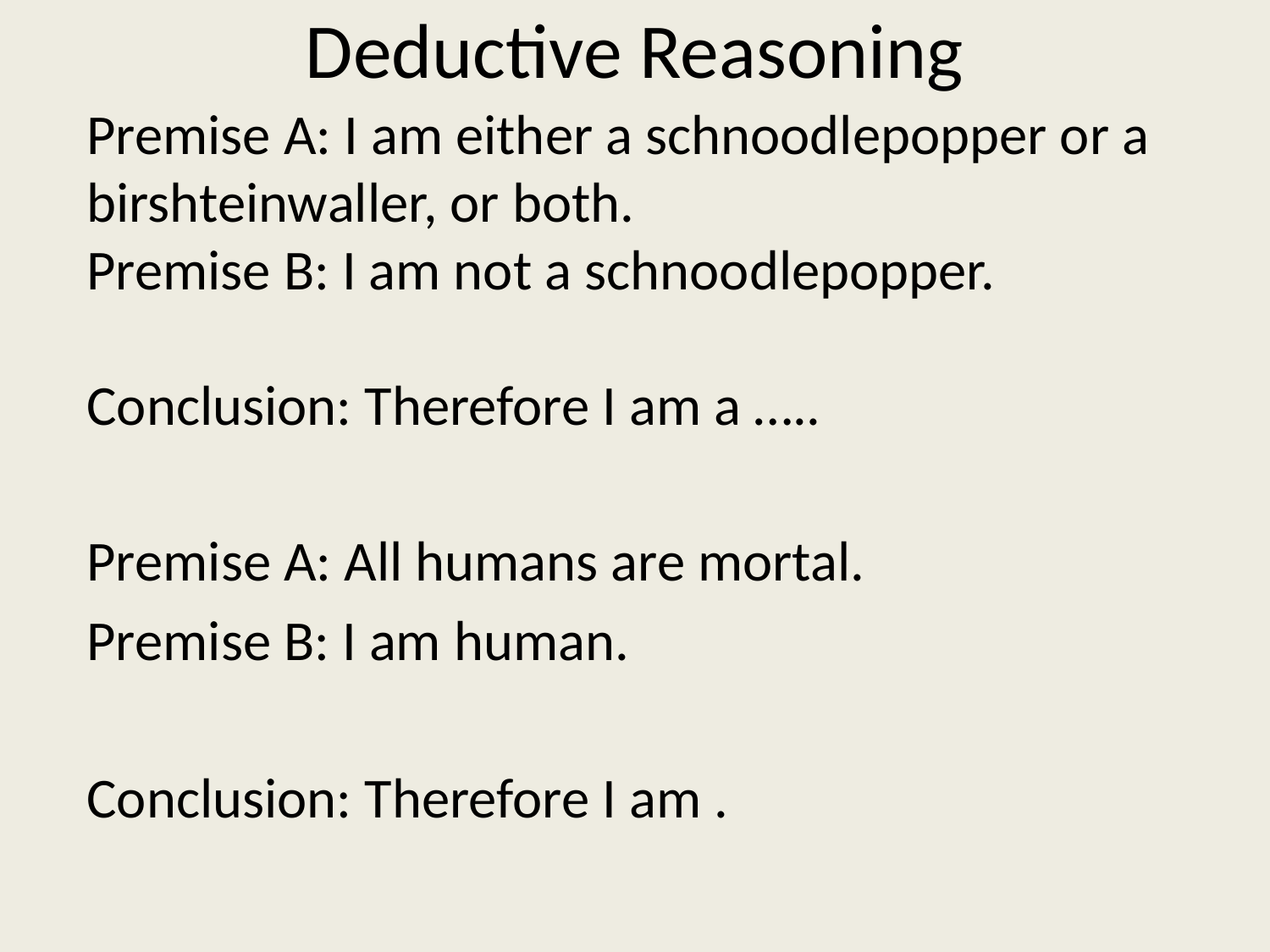

# Deductive Reasoning
Premise A: I am either a schnoodlepopper or a birshteinwaller, or both.
Premise B: I am not a schnoodlepopper.

Conclusion: Therefore I am a …..
Premise A: All humans are mortal.
Premise B: I am human.

Conclusion: Therefore I am .